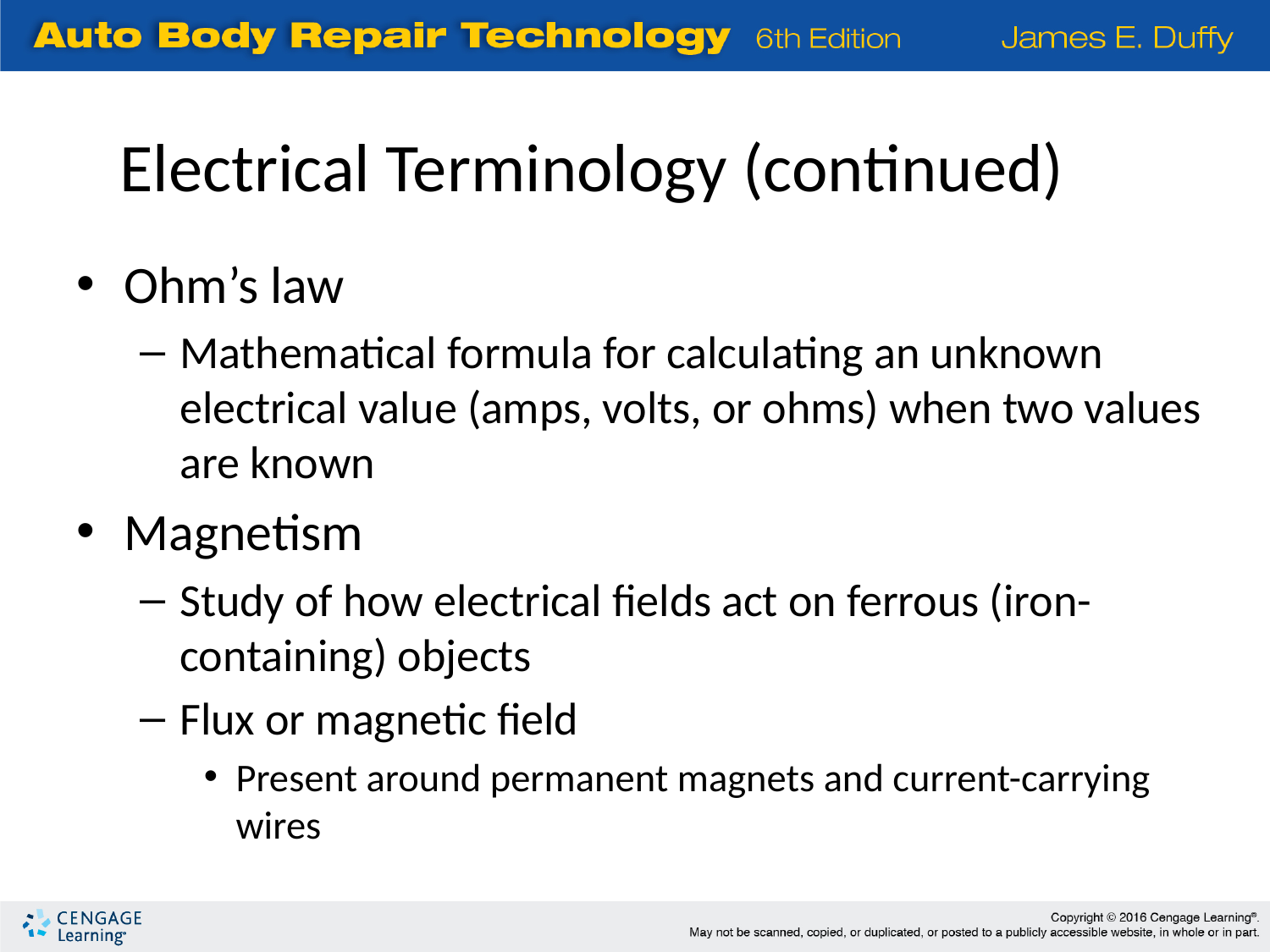

Electrical Terminology (continued)
Ohm’s law
Mathematical formula for calculating an unknown electrical value (amps, volts, or ohms) when two values are known
Magnetism
Study of how electrical fields act on ferrous (iron-containing) objects
Flux or magnetic field
Present around permanent magnets and current-carrying wires